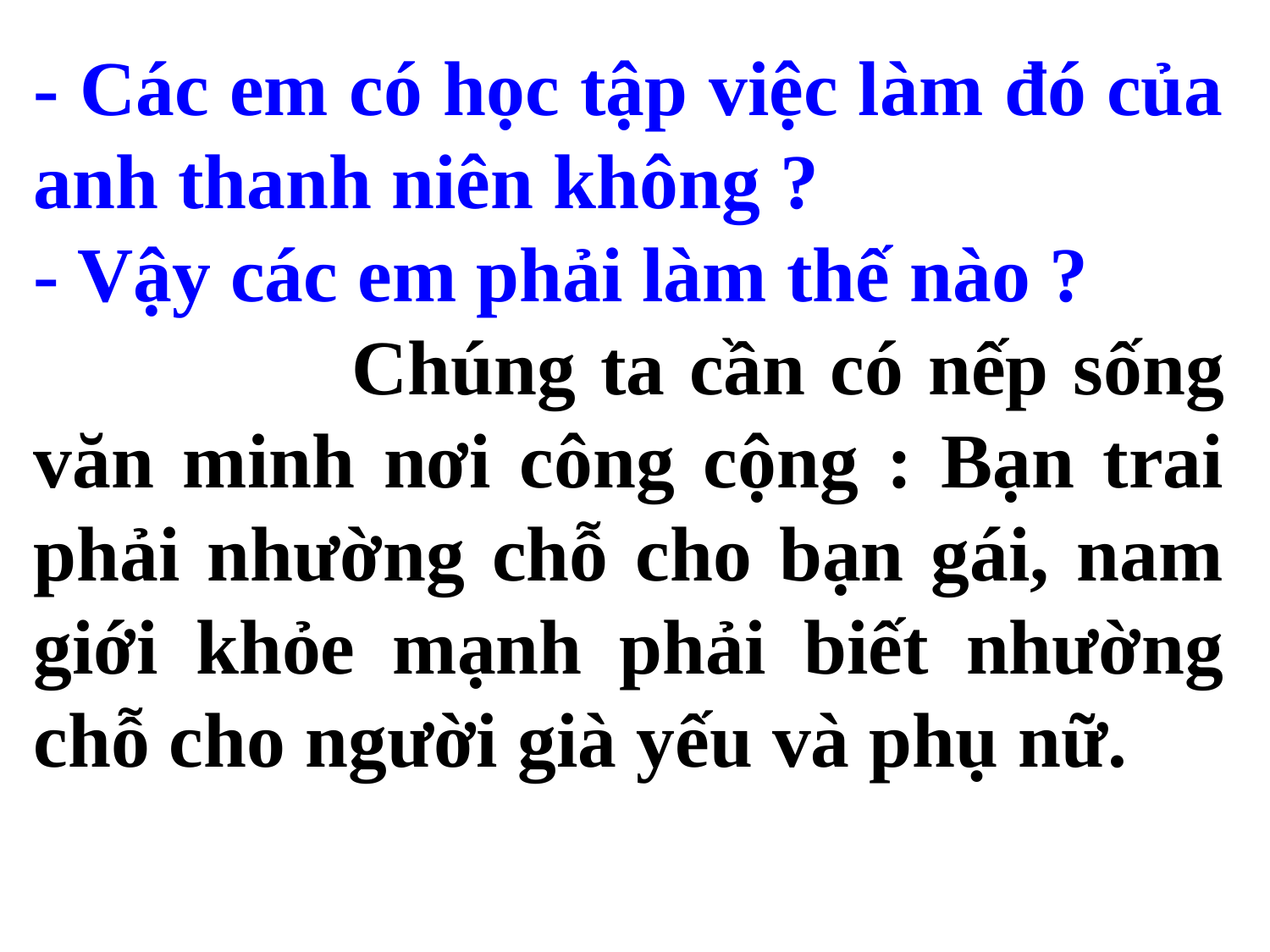

- Các em có học tập việc làm đó của anh thanh niên không ?
- Vậy các em phải làm thế nào ?
             Chúng ta cần có nếp sống văn minh nơi công cộng : Bạn trai phải nhường chỗ cho bạn gái, nam giới khỏe mạnh phải biết nhường chỗ cho người già yếu và phụ nữ.